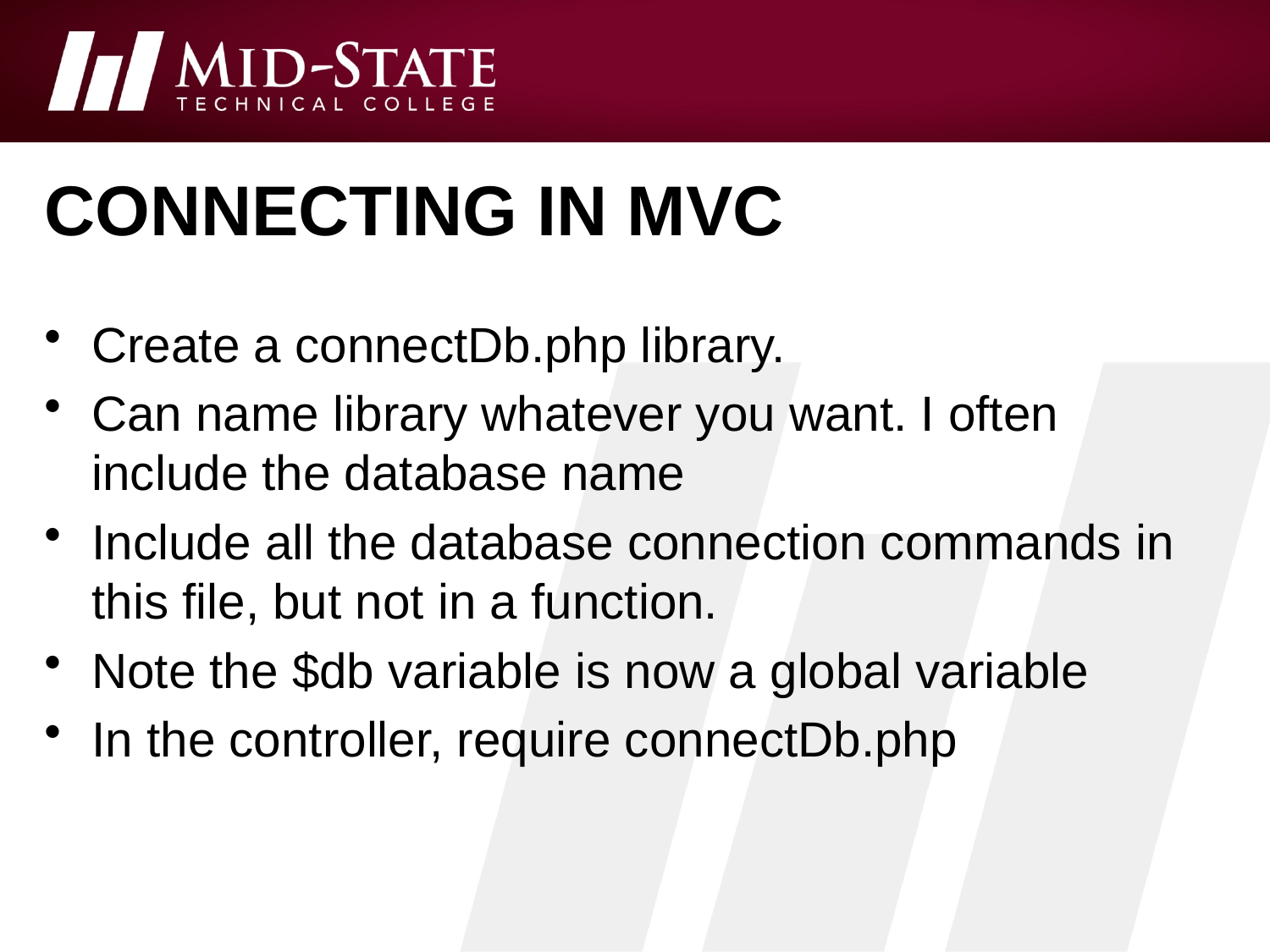

# Connecting in MVC
Create a connectDb.php library.
Can name library whatever you want. I often include the database name
Include all the database connection commands in this file, but not in a function.
Note the $db variable is now a global variable
In the controller, require connectDb.php